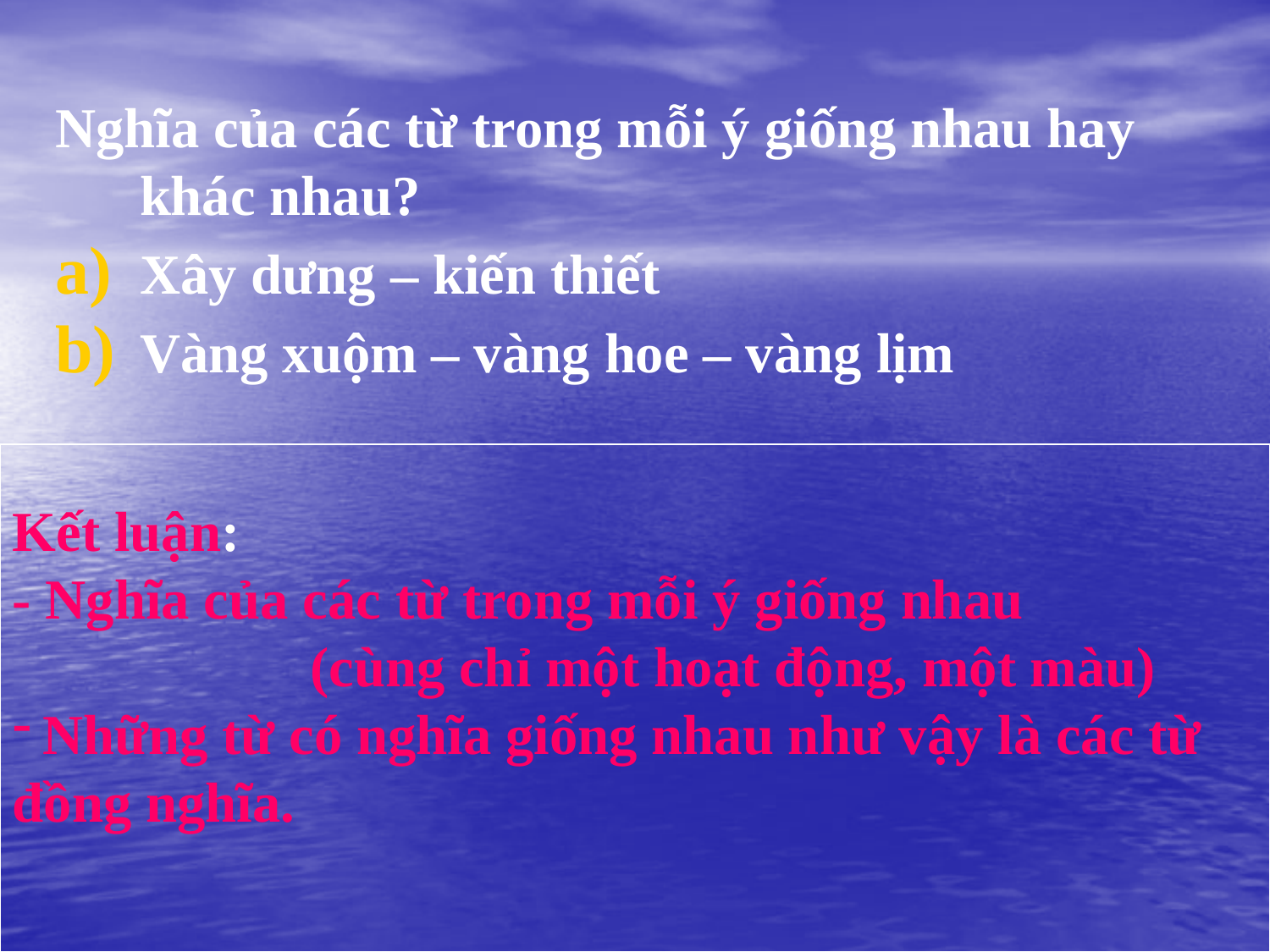

Nghĩa của các từ trong mỗi ý giống nhau hay khác nhau?
Xây dưng – kiến thiết
Vàng xuộm – vàng hoe – vàng lịm
Kết luận:
- Nghĩa của các từ trong mỗi ý giống nhau
                     (cùng chỉ một hoạt động, một màu)
Những từ có nghĩa giống nhau như vậy là các từ
đồng nghĩa.